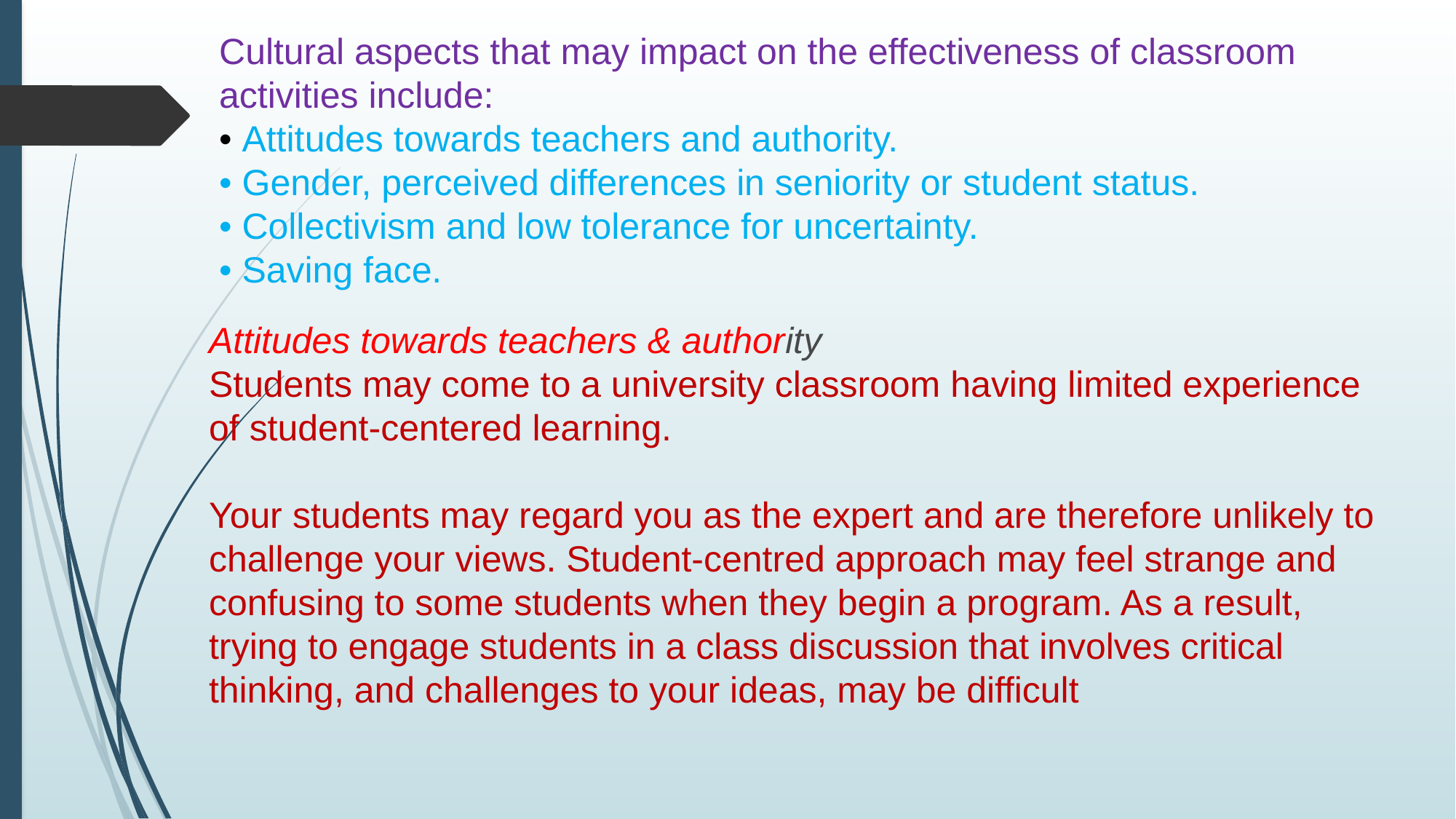

Cultural aspects that may impact on the effectiveness of classroom activities include:
• Attitudes towards teachers and authority.
• Gender, perceived differences in seniority or student status.
• Collectivism and low tolerance for uncertainty.
• Saving face.
Attitudes towards teachers & authority
Students may come to a university classroom having limited experience of student-centered learning.

Your students may regard you as the expert and are therefore unlikely to challenge your views. Student-centred approach may feel strange and confusing to some students when they begin a program. As a result, trying to engage students in a class discussion that involves critical thinking, and challenges to your ideas, may be difficult